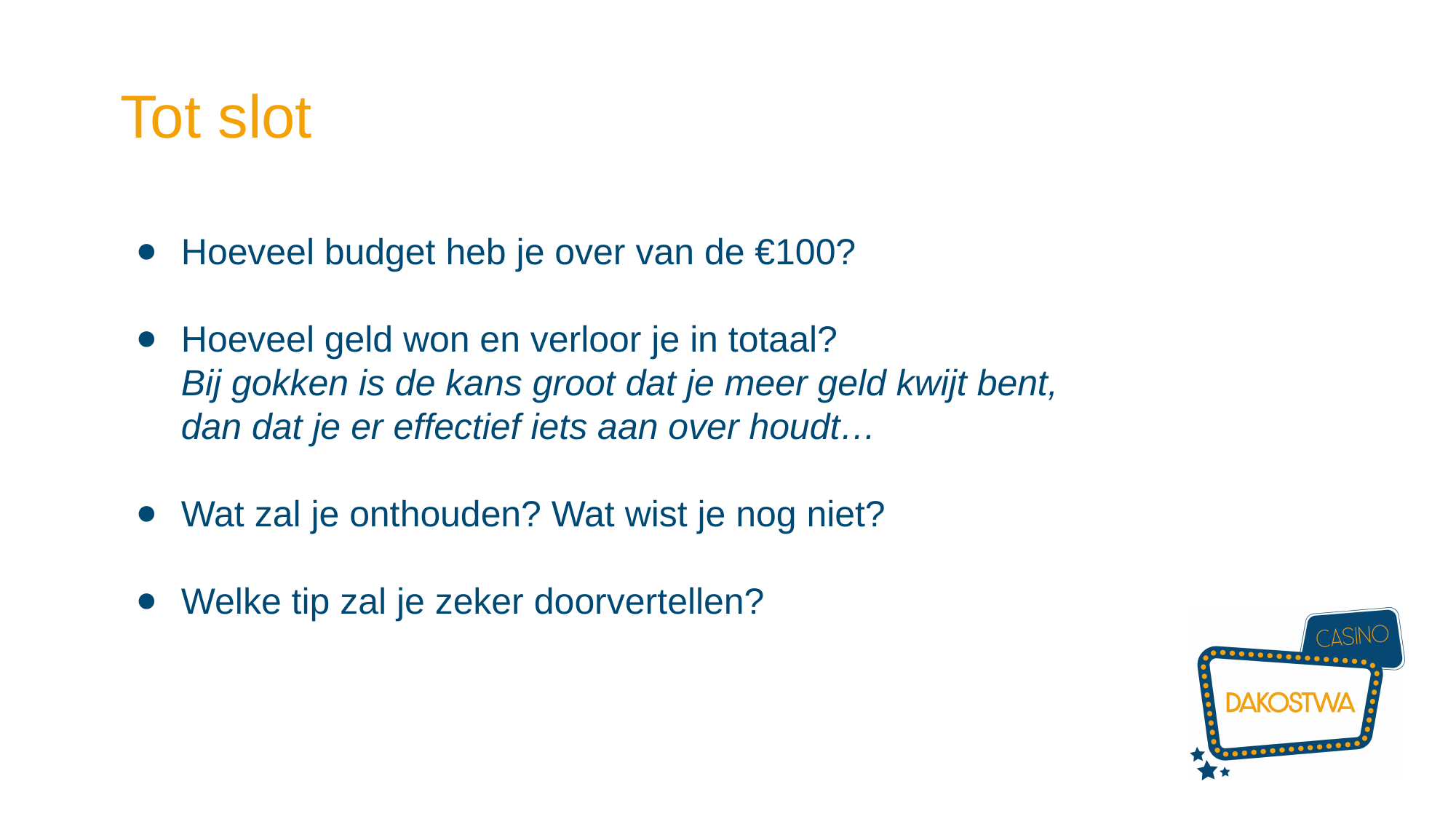

Tot slot
Hoeveel budget heb je over van de €100?

Hoeveel geld won en verloor je in totaal?
Bij gokken is de kans groot dat je meer geld kwijt bent,
dan dat je er effectief iets aan over houdt…

Wat zal je onthouden? Wat wist je nog niet?

Welke tip zal je zeker doorvertellen?